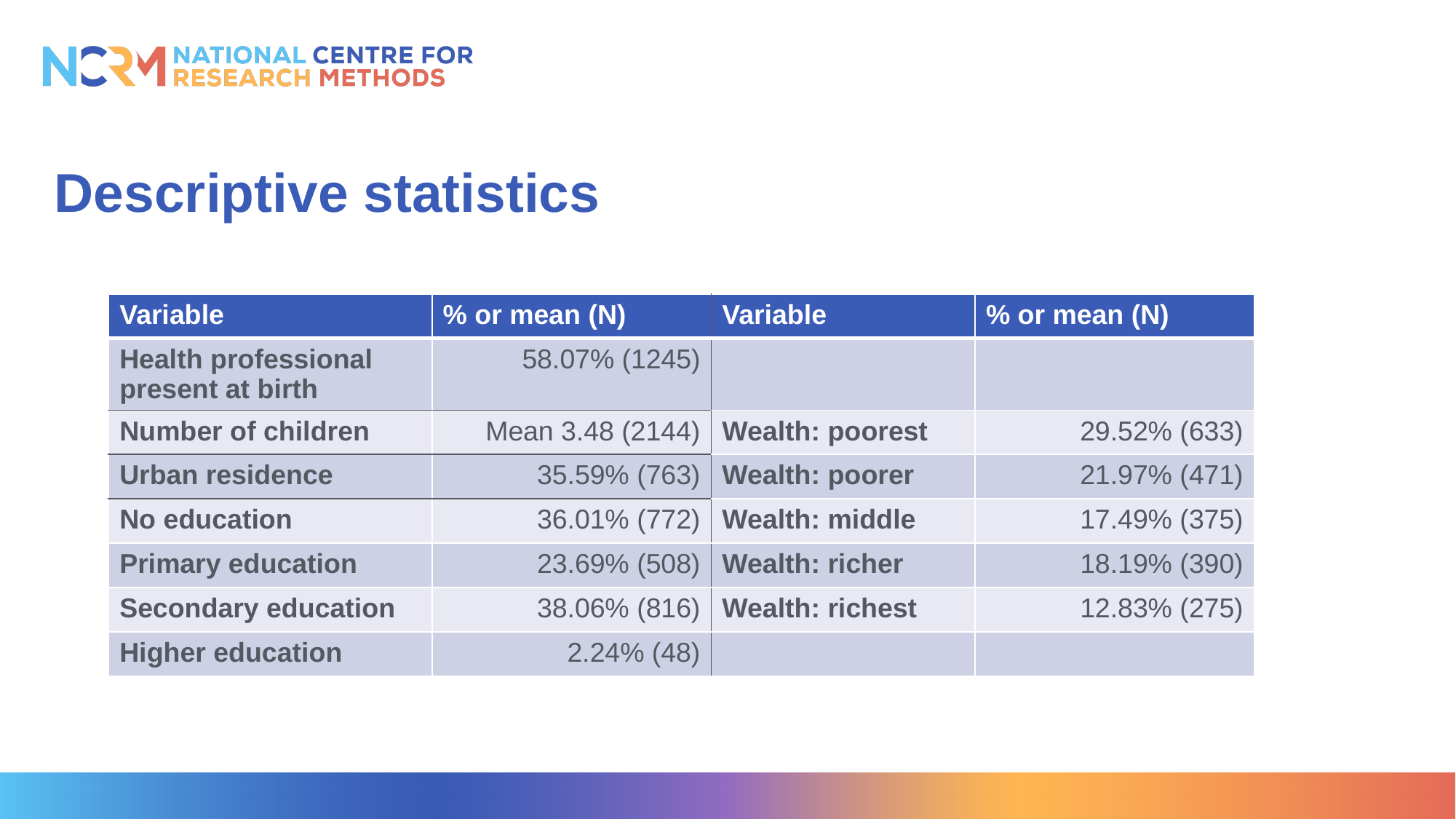

# Descriptive statistics
| Variable | % or mean (N) | Variable | % or mean (N) |
| --- | --- | --- | --- |
| Health professional present at birth | 58.07% (1245) |  |  |
| Number of children | Mean 3.48 (2144) | Wealth: poorest | 29.52% (633) |
| Urban residence | 35.59% (763) | Wealth: poorer | 21.97% (471) |
| No education | 36.01% (772) | Wealth: middle | 17.49% (375) |
| Primary education | 23.69% (508) | Wealth: richer | 18.19% (390) |
| Secondary education | 38.06% (816) | Wealth: richest | 12.83% (275) |
| Higher education | 2.24% (48) |  |  |